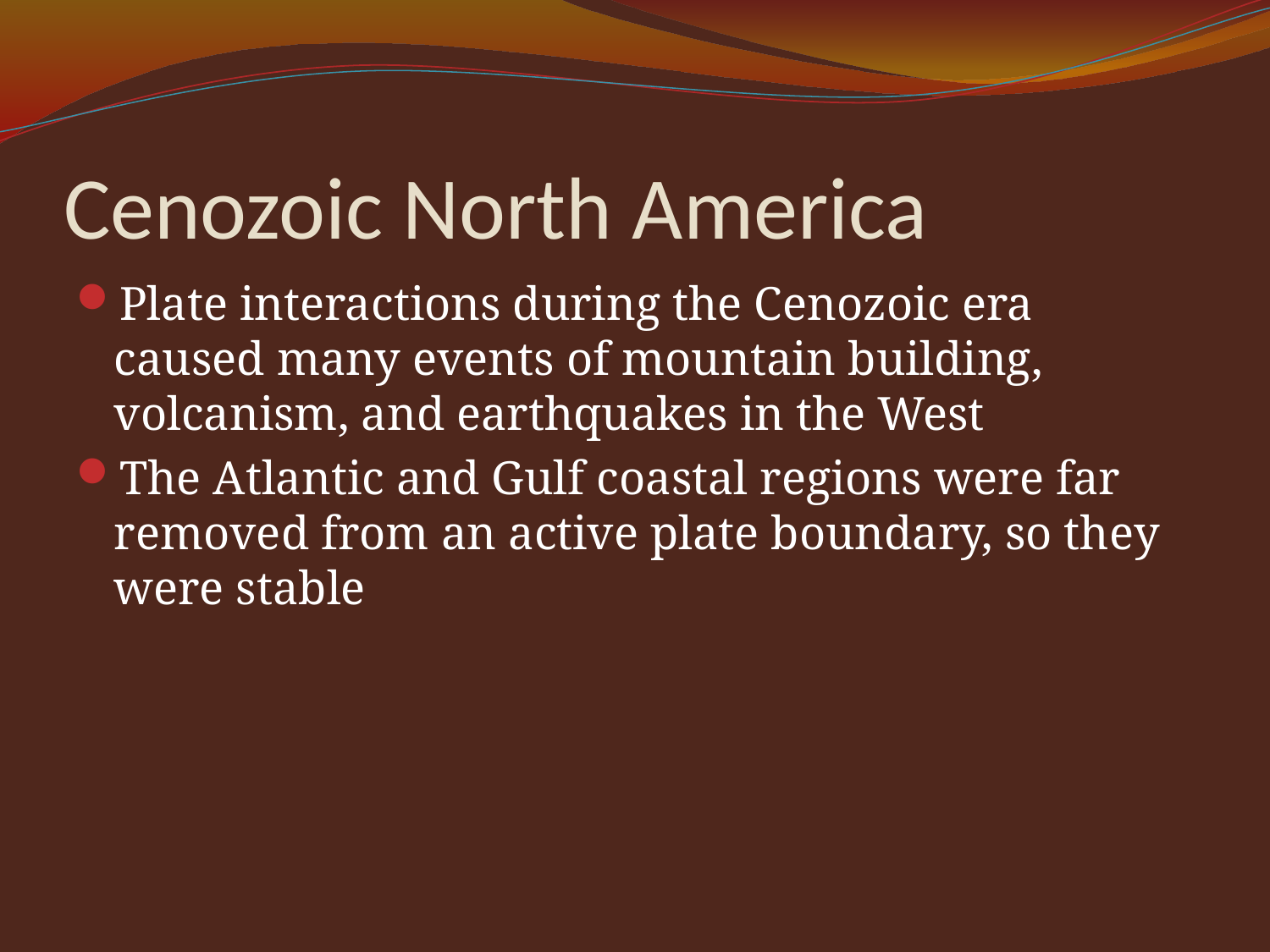

# Cenozoic North America
Plate interactions during the Cenozoic era caused many events of mountain building, volcanism, and earthquakes in the West
The Atlantic and Gulf coastal regions were far removed from an active plate boundary, so they were stable